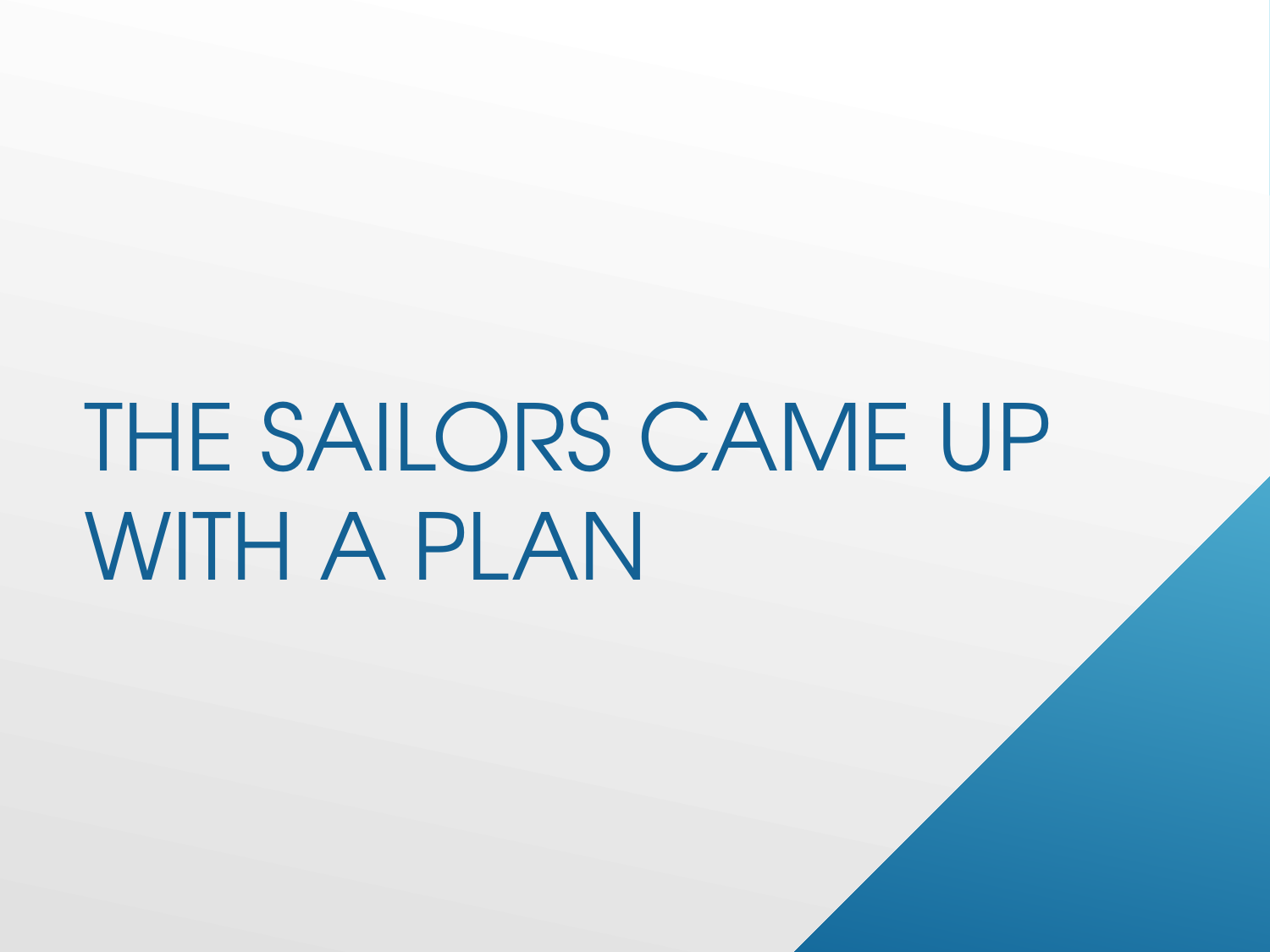

# The sailors came up with a plan